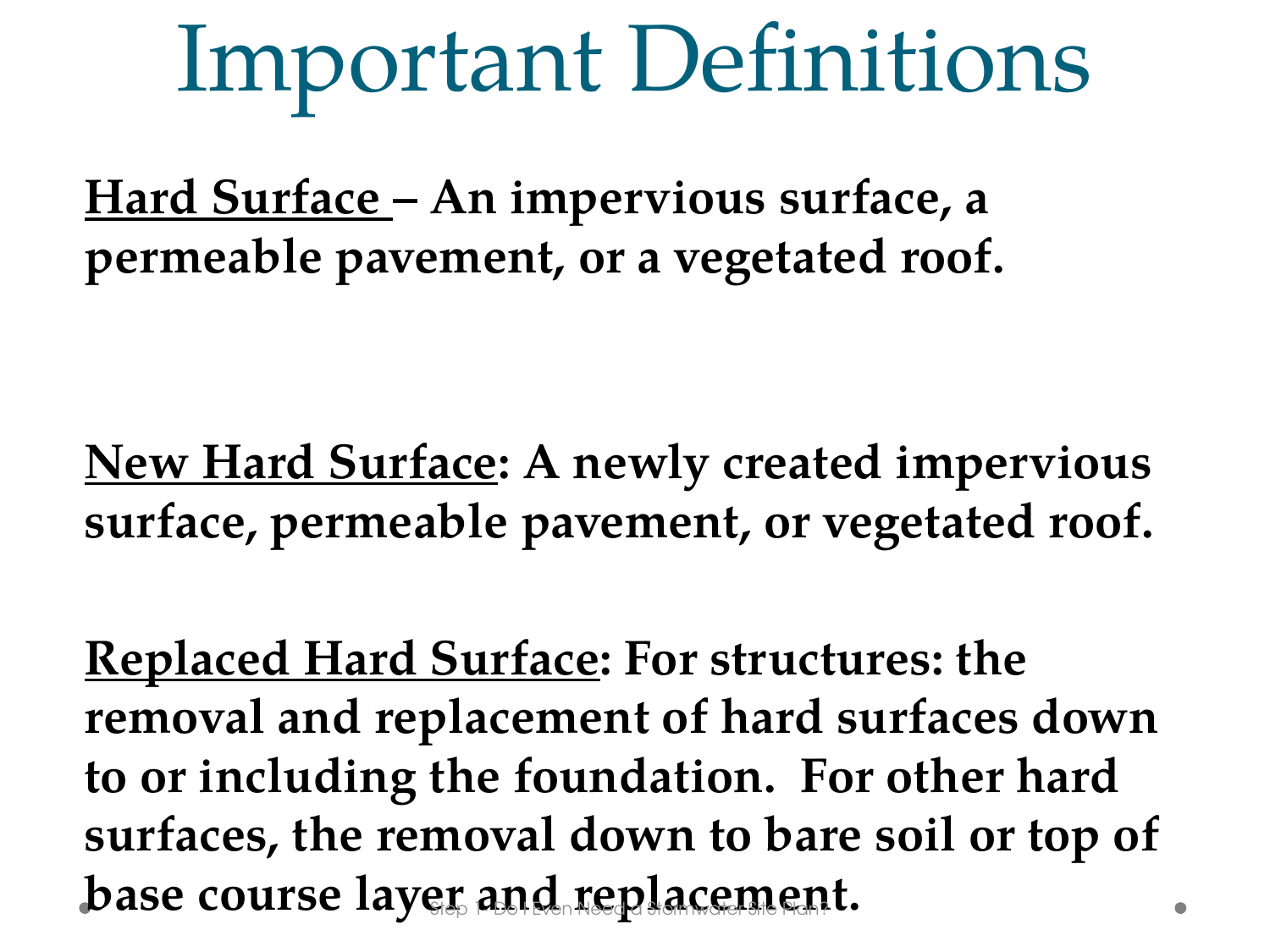

# Important Definitions
Hard Surface – An impervious surface, a permeable pavement, or a vegetated roof.

New Hard Surface: A newly created impervious surface, permeable pavement, or vegetated roof.

Replaced Hard Surface: For structures: the removal and replacement of hard surfaces down to or including the foundation.  For other hard surfaces, the removal down to bare soil or top of base course layer and replacement.

Step 1- Do I Even Need a Stormwater Site Plan?